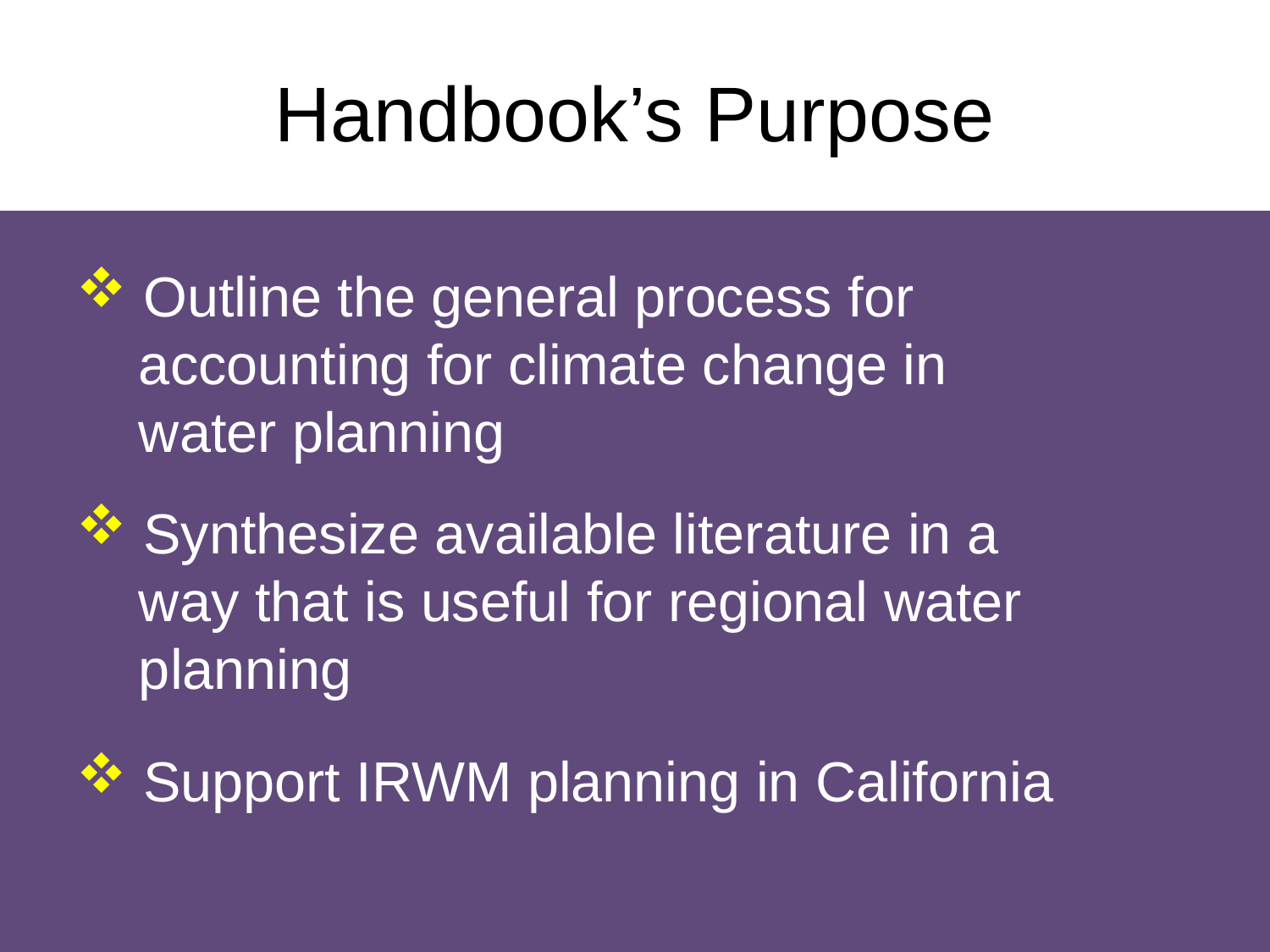

# Handbook’s Purpose

 Outline the general process for
    accounting for climate change in
    water planning

 Synthesize available literature in a
    way that is useful for regional water
    planning

 Support IRWM planning in California